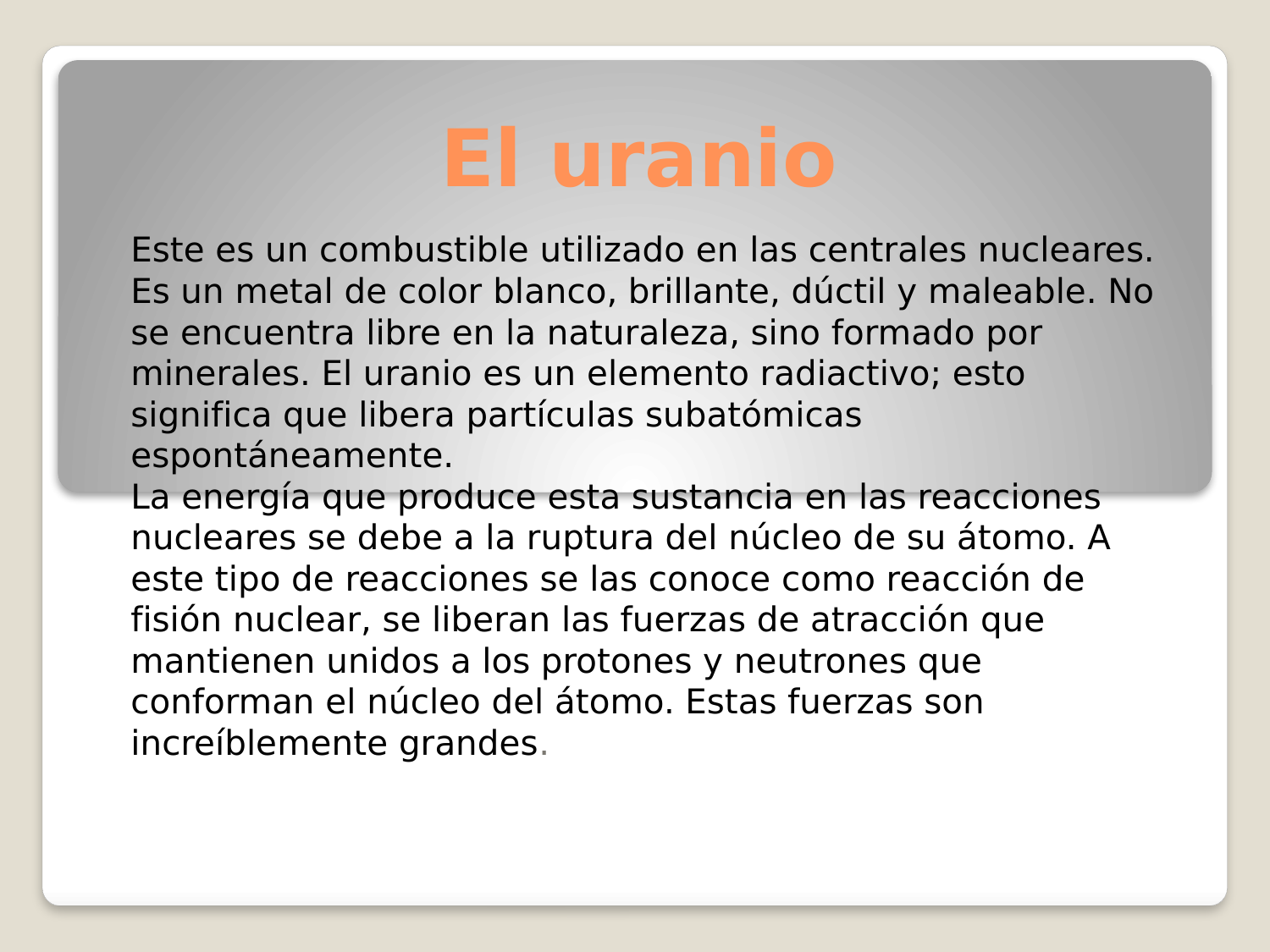

# El uranio
Este es un combustible utilizado en las centrales nucleares. Es un metal de color blanco, brillante, dúctil y maleable. No se encuentra libre en la naturaleza, sino formado por minerales. El uranio es un elemento radiactivo; esto significa que libera partículas subatómicas espontáneamente.
La energía que produce esta sustancia en las reacciones nucleares se debe a la ruptura del núcleo de su átomo. A este tipo de reacciones se las conoce como reacción de fisión nuclear, se liberan las fuerzas de atracción que mantienen unidos a los protones y neutrones que conforman el núcleo del átomo. Estas fuerzas son increíblemente grandes.